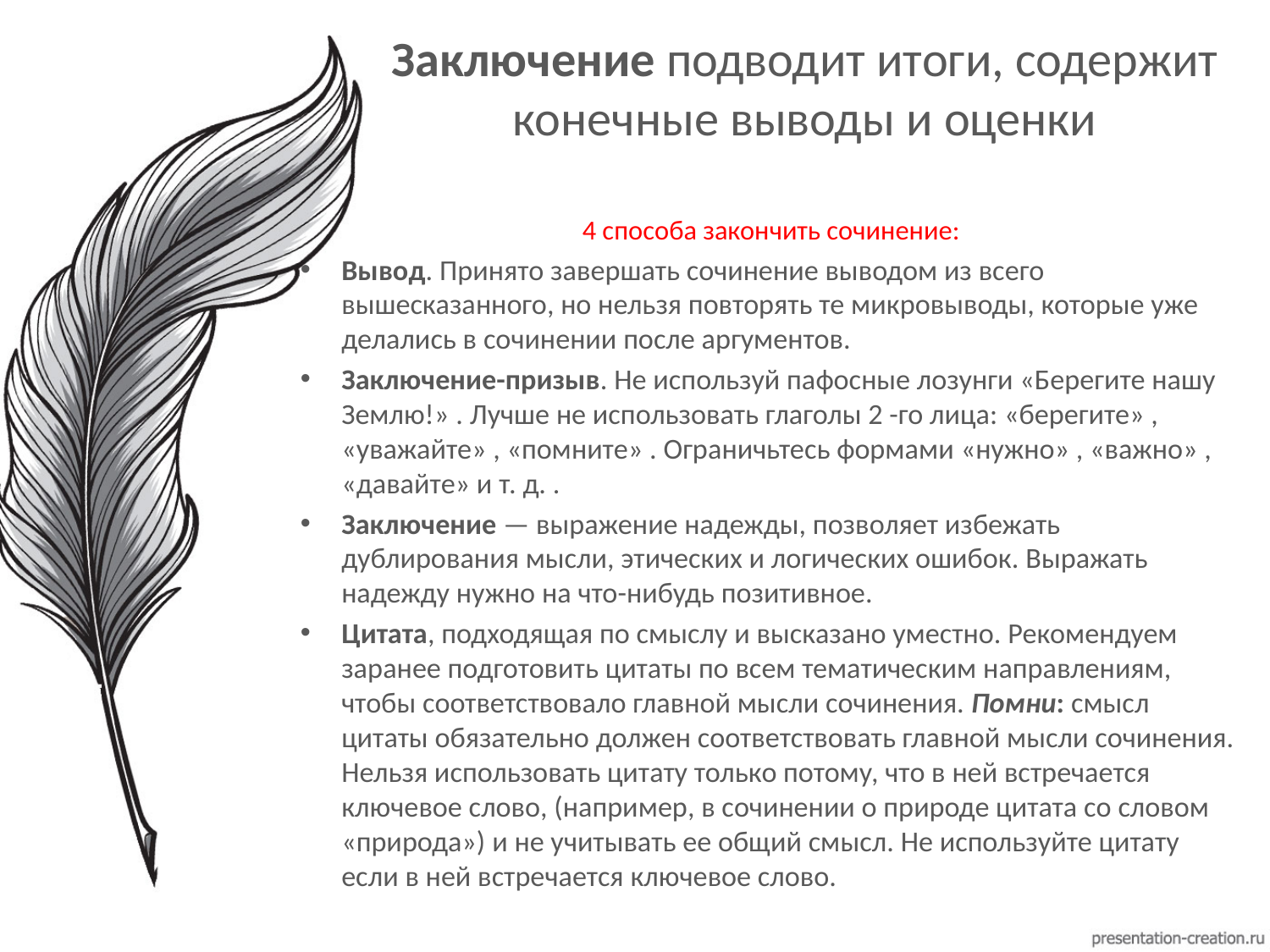

# Заключение подводит итоги, содержит конечные выводы и оценки
4 способа закончить сочинение:
Вывод. Принято завершать сочинение выводом из всего вышесказанного, но нельзя повторять те микровыводы, которые уже делались в сочинении после аргументов.
Заключение-призыв. Не используй пафосные лозунги «Берегите нашу Землю!» . Лучше не использовать глаголы 2 -го лица: «берегите» , «уважайте» , «помните» . Ограничьтесь формами «нужно» , «важно» , «давайте» и т. д. .
Заключение — выражение надежды, позволяет избежать дублирования мысли, этических и логических ошибок. Выражать надежду нужно на что-нибудь позитивное.
Цитата, подходящая по смыслу и высказано уместно. Рекомендуем заранее подготовить цитаты по всем тематическим направлениям, чтобы соответствовало главной мысли сочинения. Помни: смысл цитаты обязательно должен соответствовать главной мысли сочинения. Нельзя использовать цитату только потому, что в ней встречается ключевое слово, (например, в сочинении о природе цитата со словом «природа») и не учитывать ее общий смысл. Не используйте цитату если в ней встречается ключевое слово.